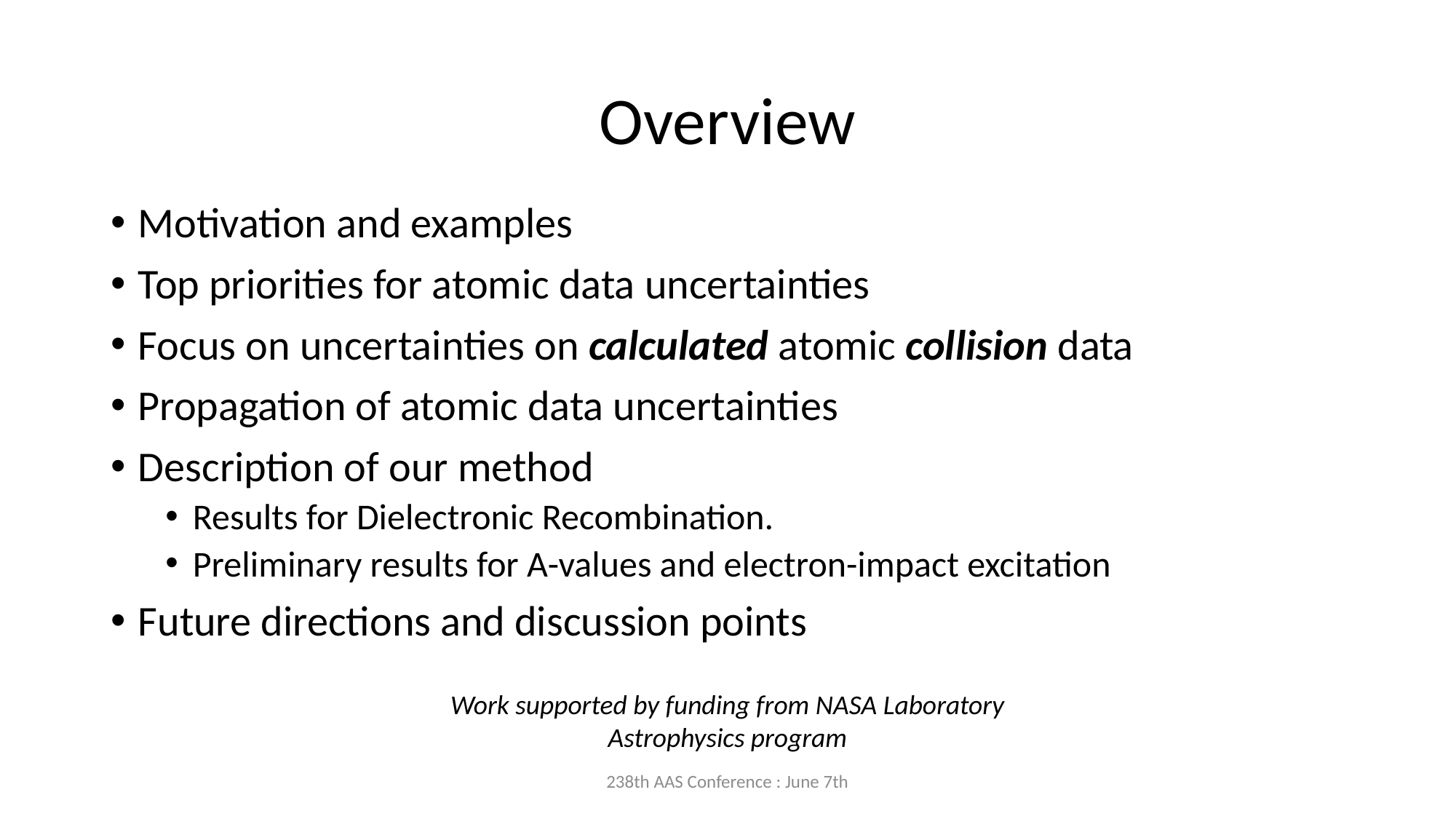

# Overview
Motivation and examples
Top priorities for atomic data uncertainties
Focus on uncertainties on calculated atomic collision data
Propagation of atomic data uncertainties
Description of our method
Results for Dielectronic Recombination.
Preliminary results for A-values and electron-impact excitation
Future directions and discussion points

Work supported by funding from NASA Laboratory Astrophysics program
238th AAS Conference : June 7th